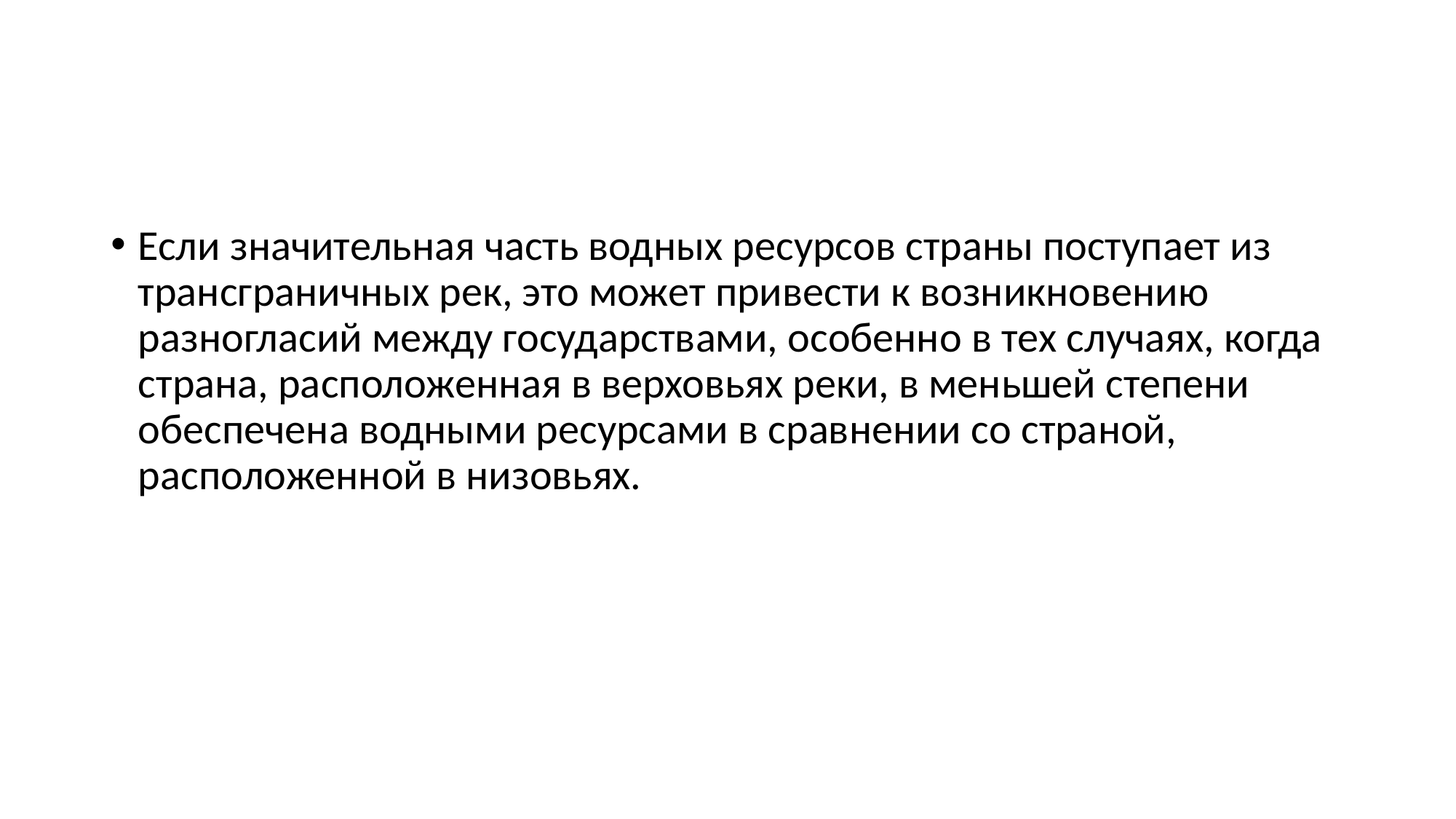

#
Если значительная часть водных ресурсов страны поступает из трансграничных рек, это может привести к возникновению разногласий между государствами, особенно в тех случаях, когда страна, расположенная в верховьях реки, в меньшей степени обеспечена водными ресурсами в сравнении со страной, расположенной в низовьях.